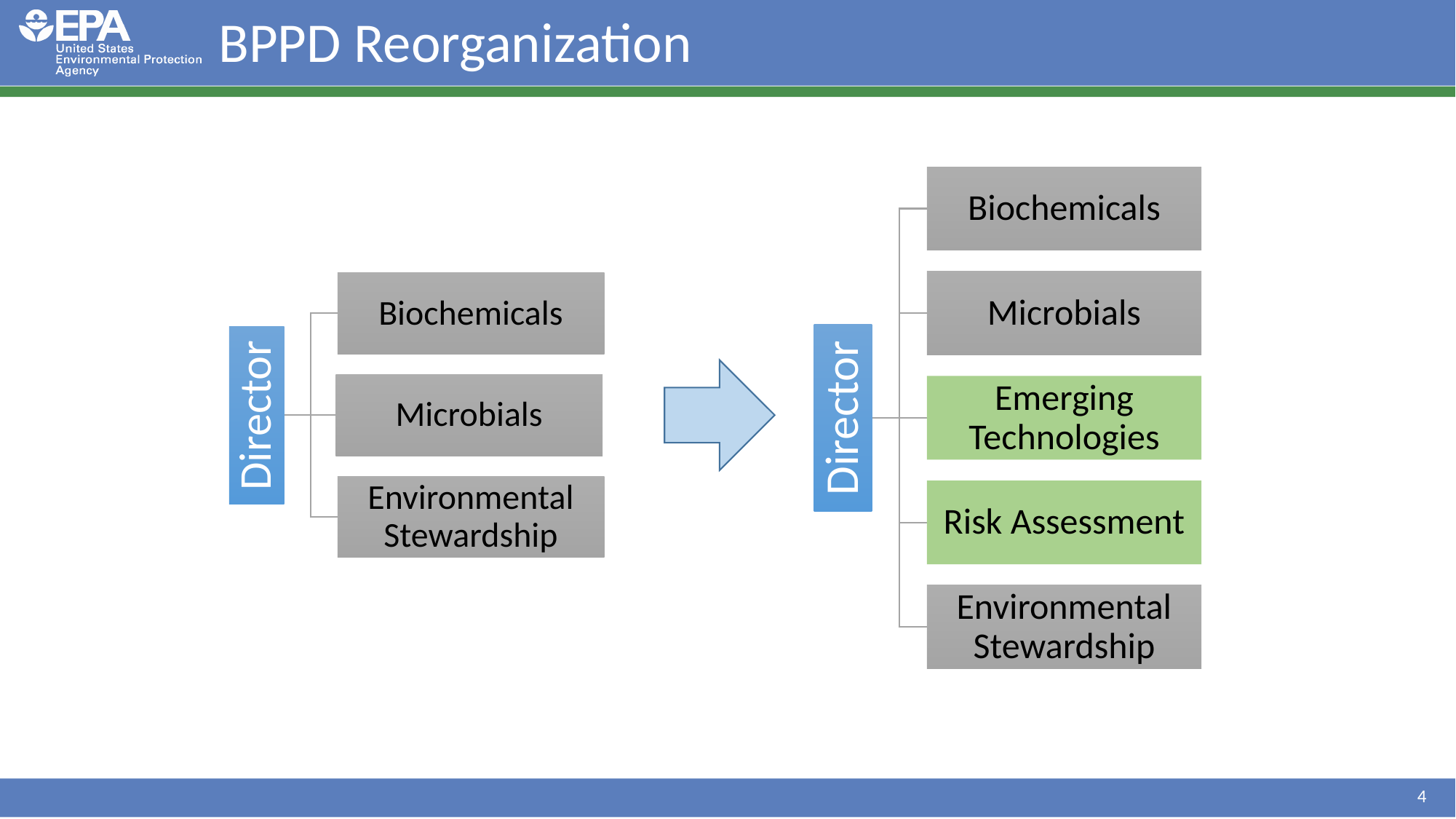

# BPPD Reorganization

Director
Biochemicals
Microbials
Emerging Technologies
Risk Assessment
Environmental Stewardship

Director
Biochemicals
Microbials
Environmental Stewardship

4